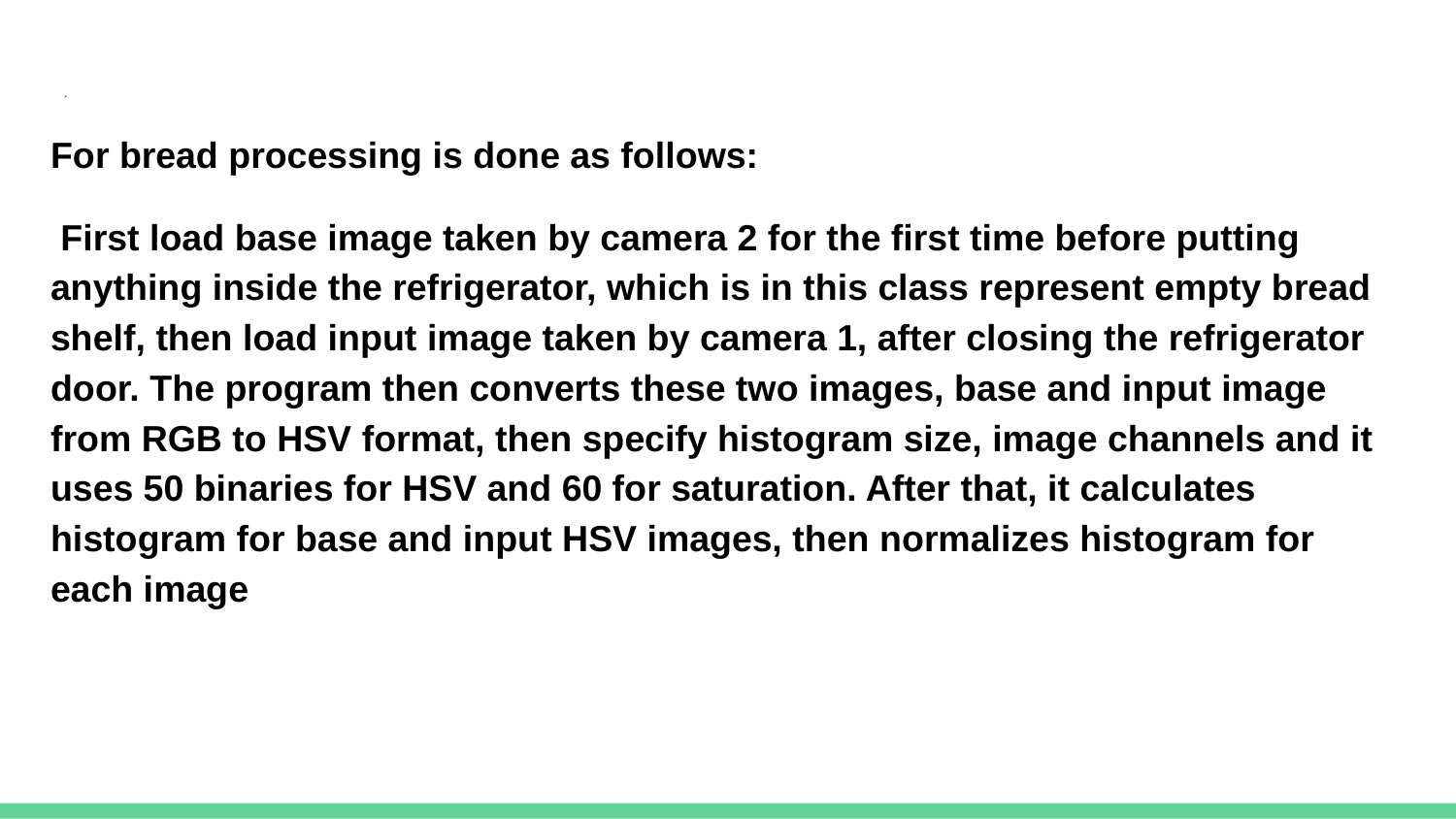

# .
For bread processing is done as follows:
 First load base image taken by camera 2 for the first time before putting anything inside the refrigerator, which is in this class represent empty bread shelf, then load input image taken by camera 1, after closing the refrigerator door. The program then converts these two images, base and input image from RGB to HSV format, then specify histogram size, image channels and it uses 50 binaries for HSV and 60 for saturation. After that, it calculates histogram for base and input HSV images, then normalizes histogram for each image